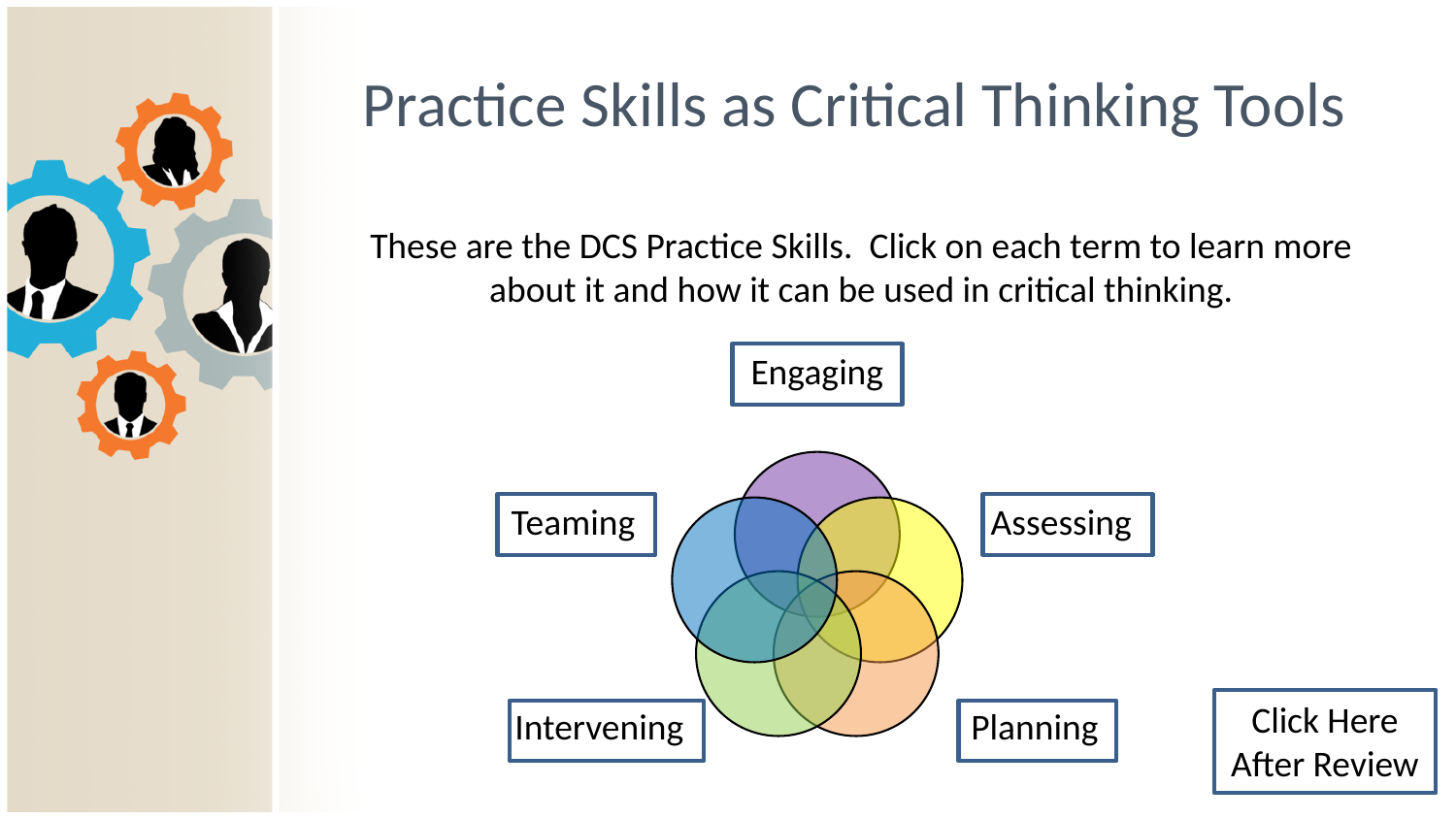

# Practice Skills as Critical Thinking Tools
These are the DCS Practice Skills.  Click on each term to learn more about it and how it can be used in critical thinking.
Engaging
Assessing
Planning
Intervening
Teaming

Click Here After Review